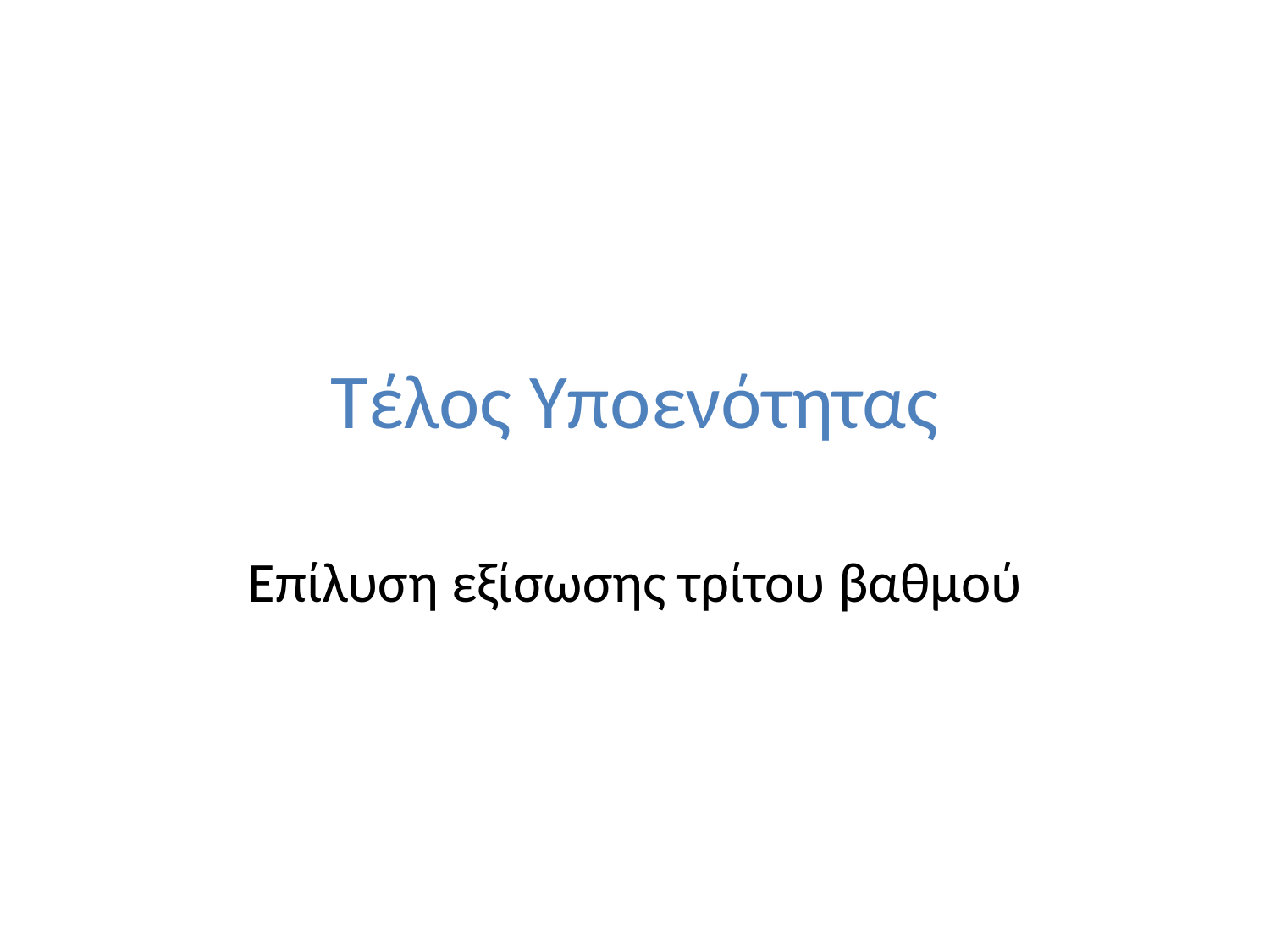

# Τέλος Υποενότητας
Επίλυση εξίσωσης τρίτου βαθμού